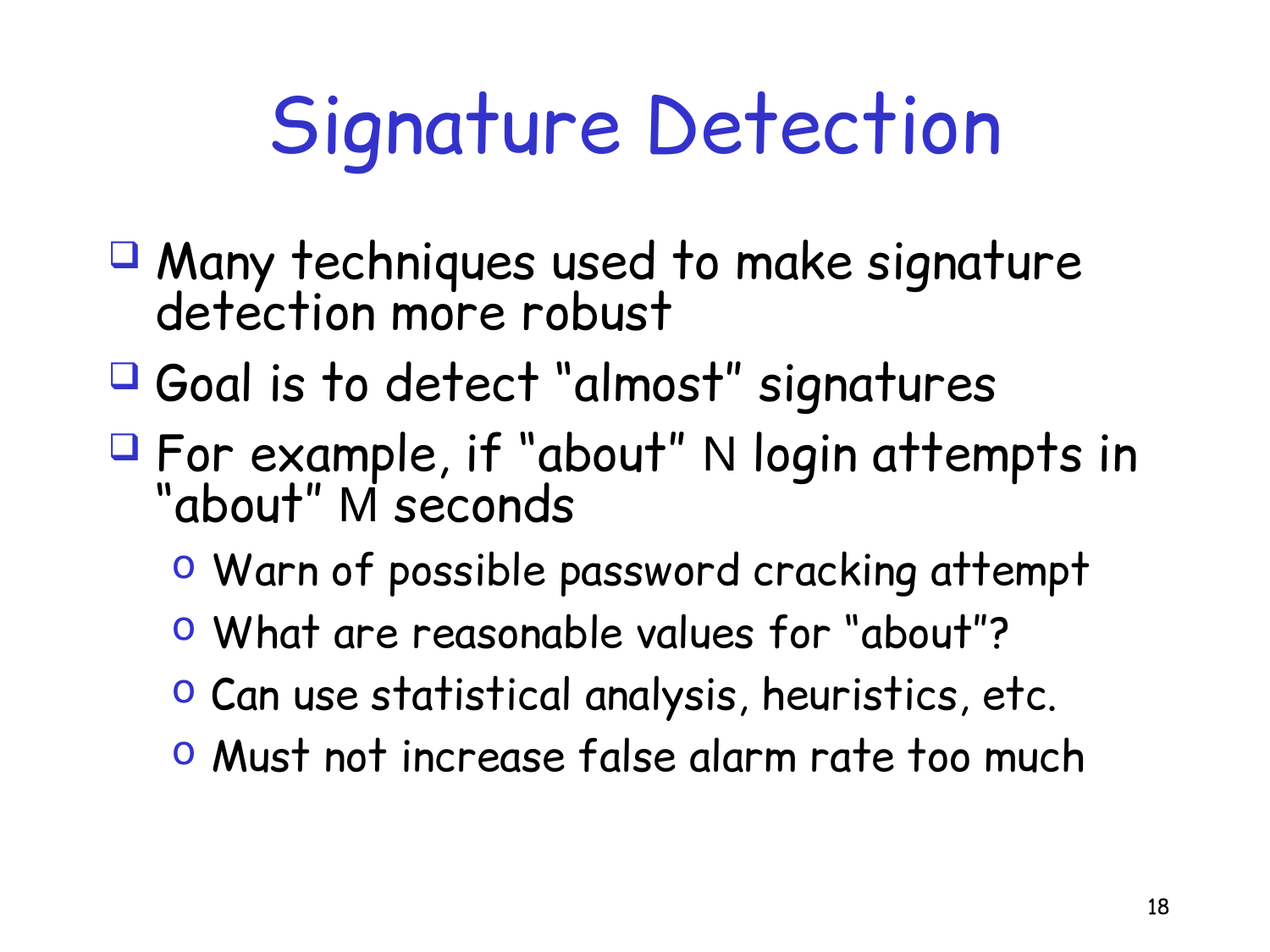

# Signature Detection
Many techniques used to make signature detection more robust
Goal is to detect “almost” signatures
For example, if “about” N login attempts in “about” M seconds
Warn of possible password cracking attempt
What are reasonable values for “about”?
Can use statistical analysis, heuristics, etc.
Must not increase false alarm rate too much
18